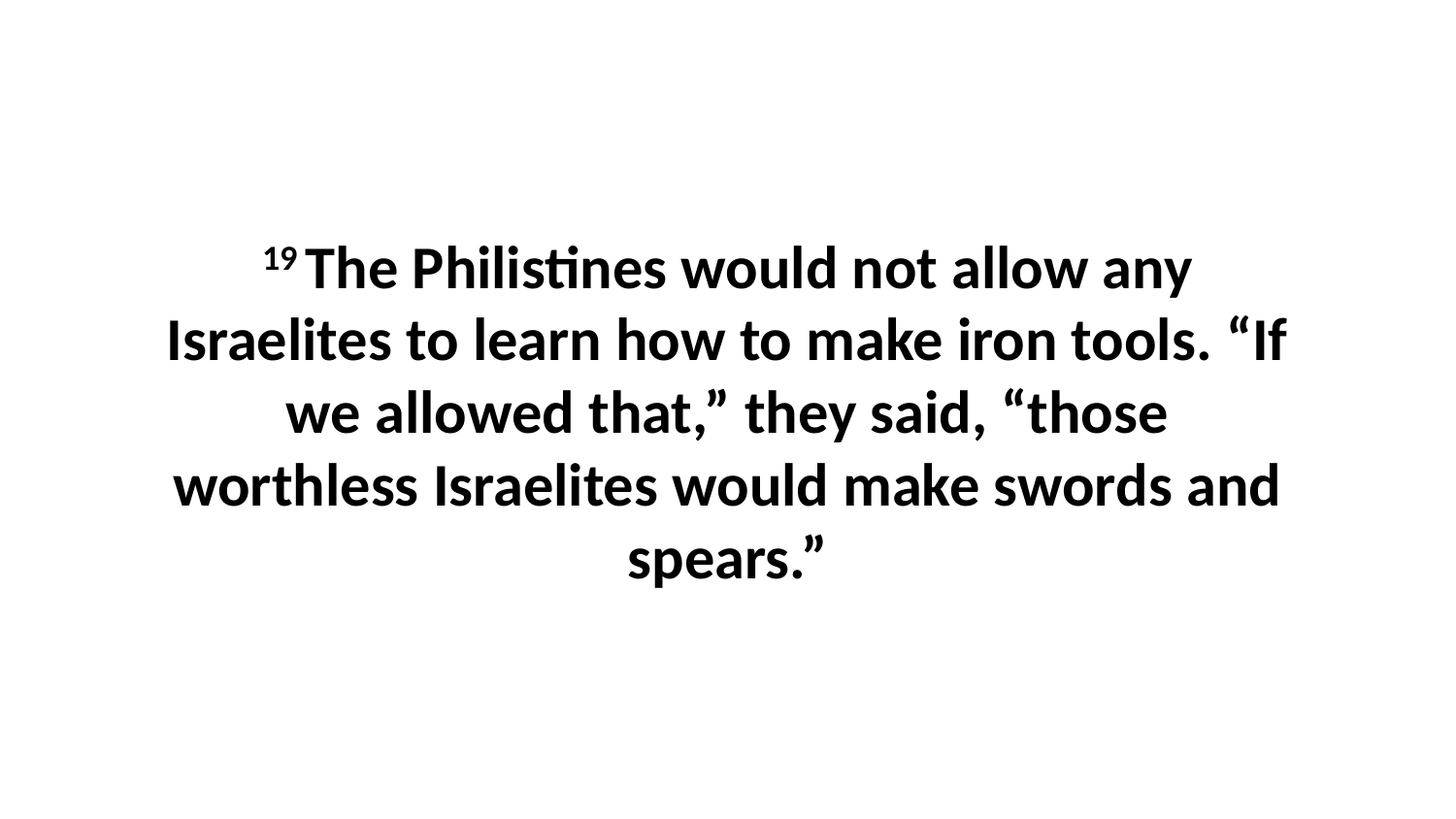

19 The Philistines would not allow any Israelites to learn how to make iron tools. “If we allowed that,” they said, “those worthless Israelites would make swords and spears.”